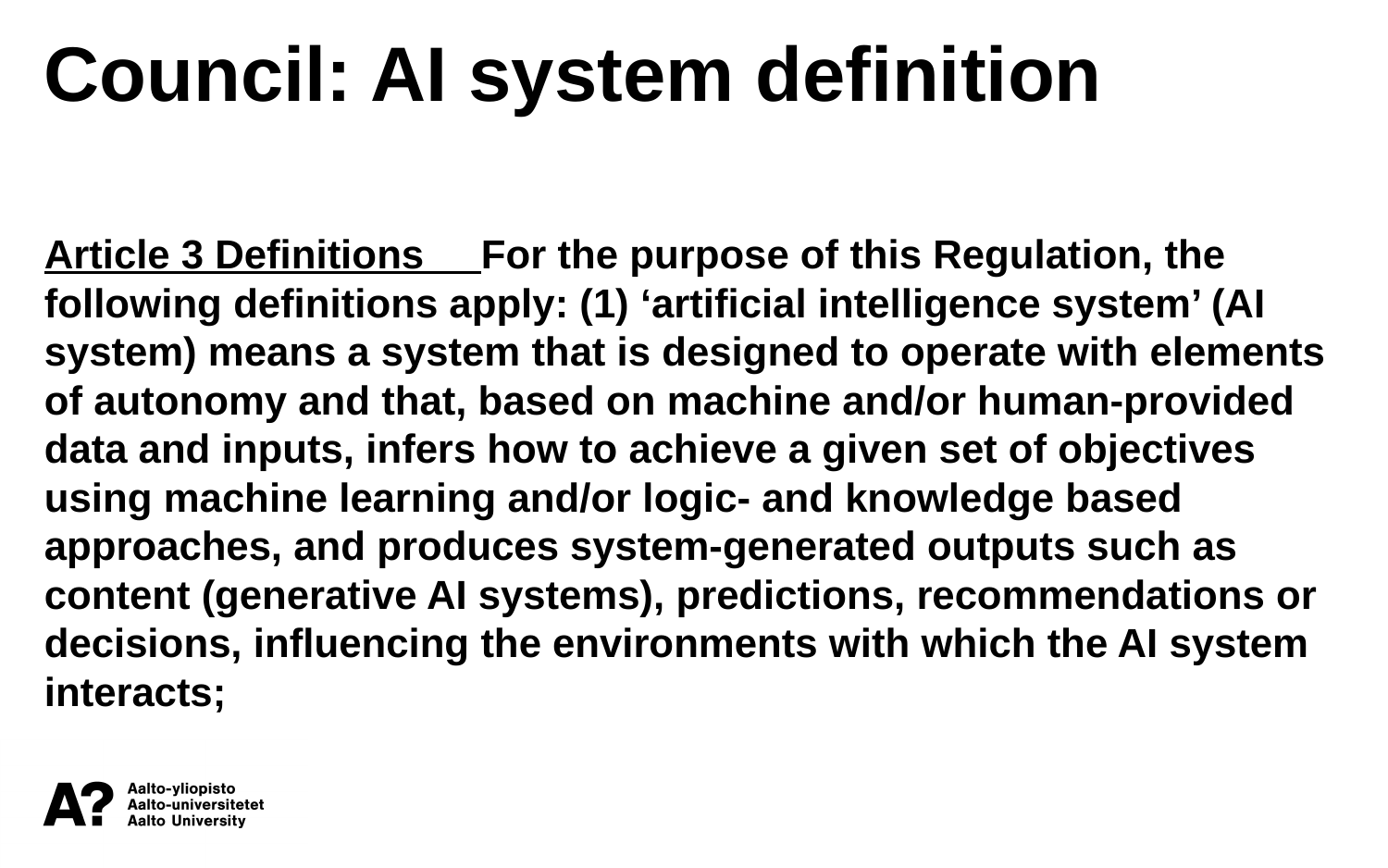

Council: AI system definition
Article 3 Definitions     For the purpose of this Regulation, the following definitions apply: (1) ‘artificial intelligence system’ (AI system) means a system that is designed to operate with elements of autonomy and that, based on machine and/or human-provided data and inputs, infers how to achieve a given set of objectives using machine learning and/or logic- and knowledge based approaches, and produces system-generated outputs such as content (generative AI systems), predictions, recommendations or decisions, influencing the environments with which the AI system interacts;